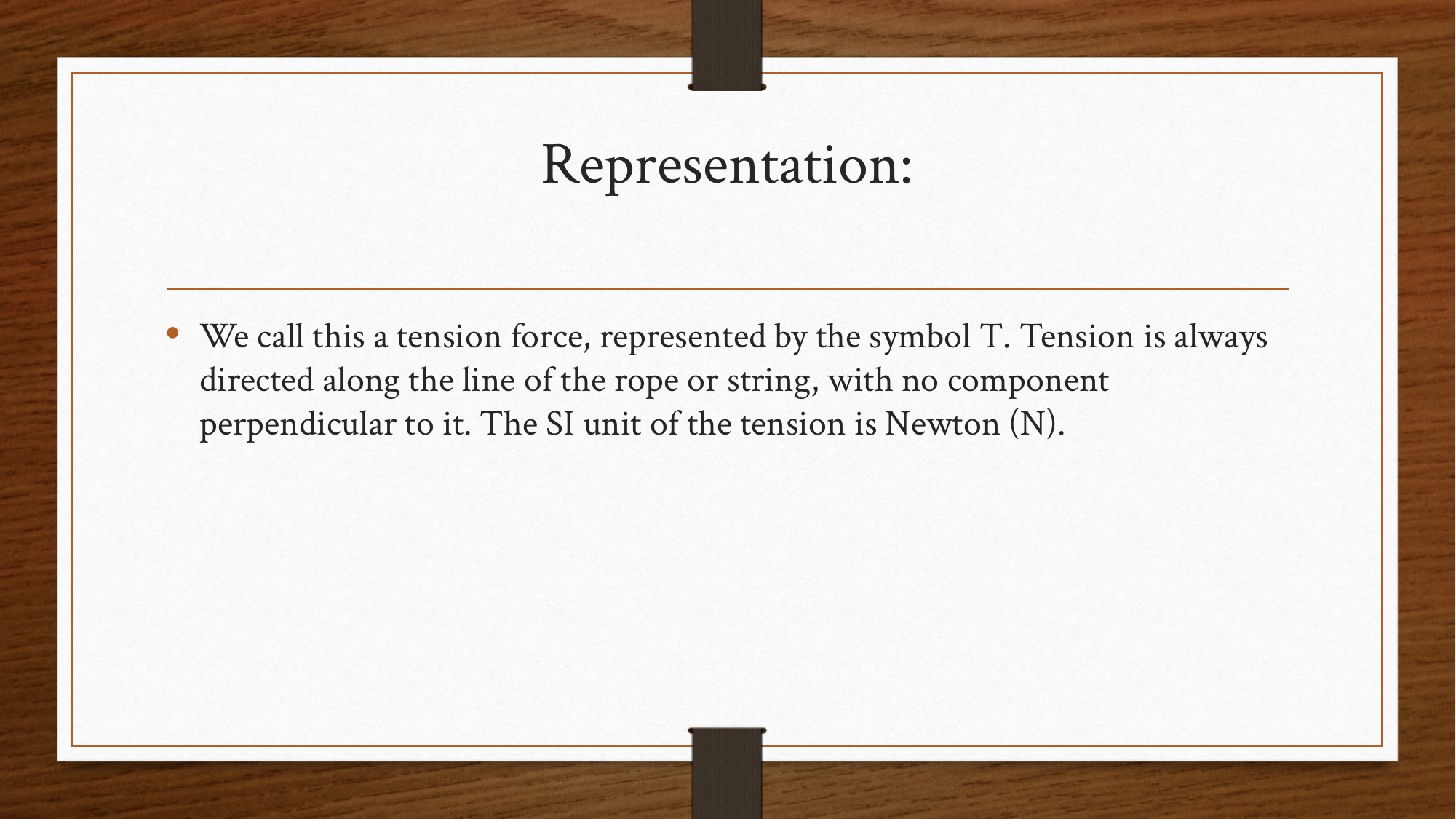

# Representation:
We call this a tension force, represented by the symbol T. Tension is always directed along the line of the rope or string, with no component perpendicular to it. The SI unit of the tension is Newton (N).